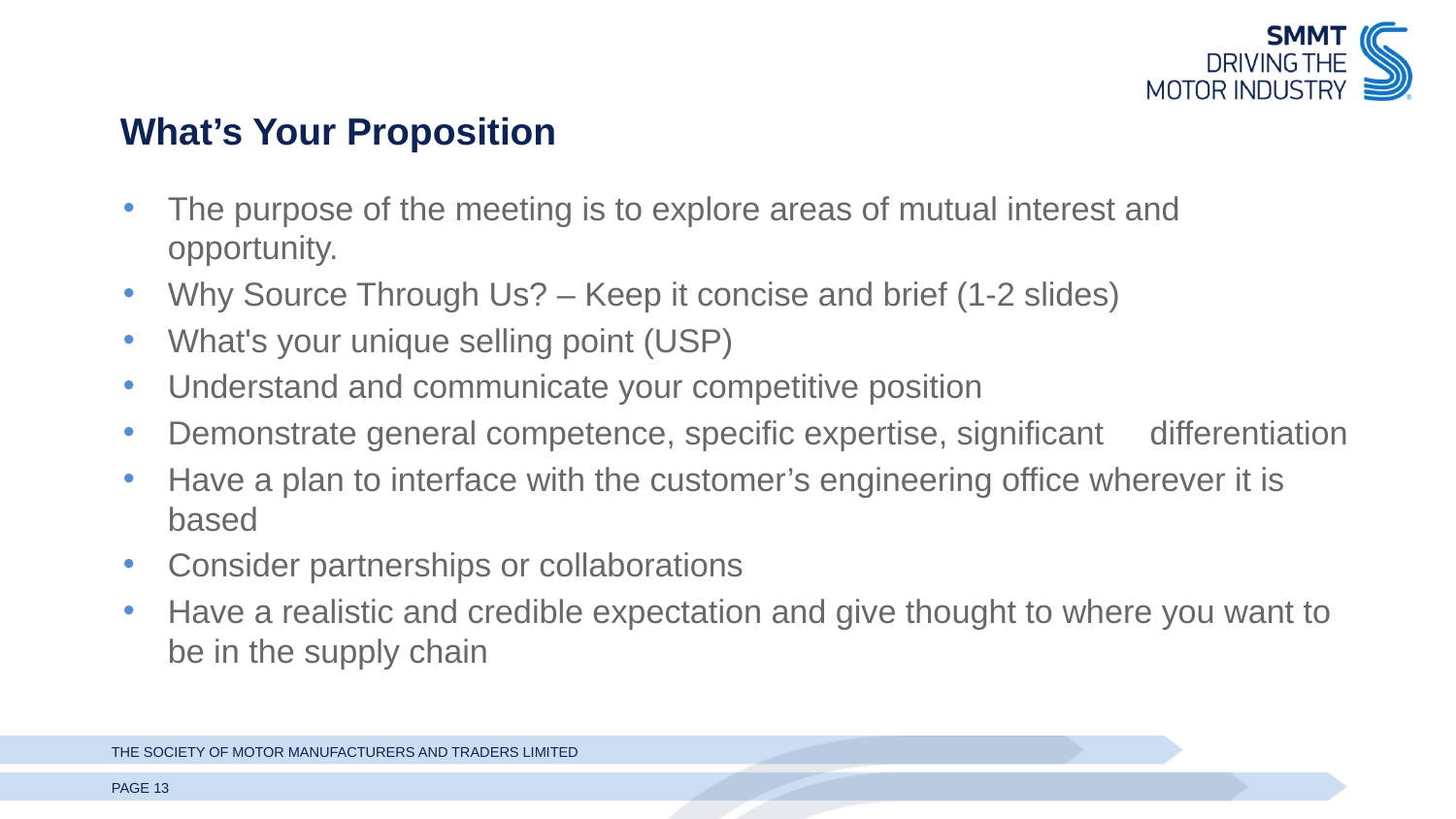

What’s Your Proposition
The purpose of the meeting is to explore areas of mutual interest and opportunity.
Why Source Through Us? – Keep it concise and brief (1-2 slides)
What's your unique selling point (USP)
Understand and communicate your competitive position
Demonstrate general competence, specific expertise, significant     differentiation
Have a plan to interface with the customer’s engineering office wherever it is based
Consider partnerships or collaborations
Have a realistic and credible expectation and give thought to where you want to be in the supply chain